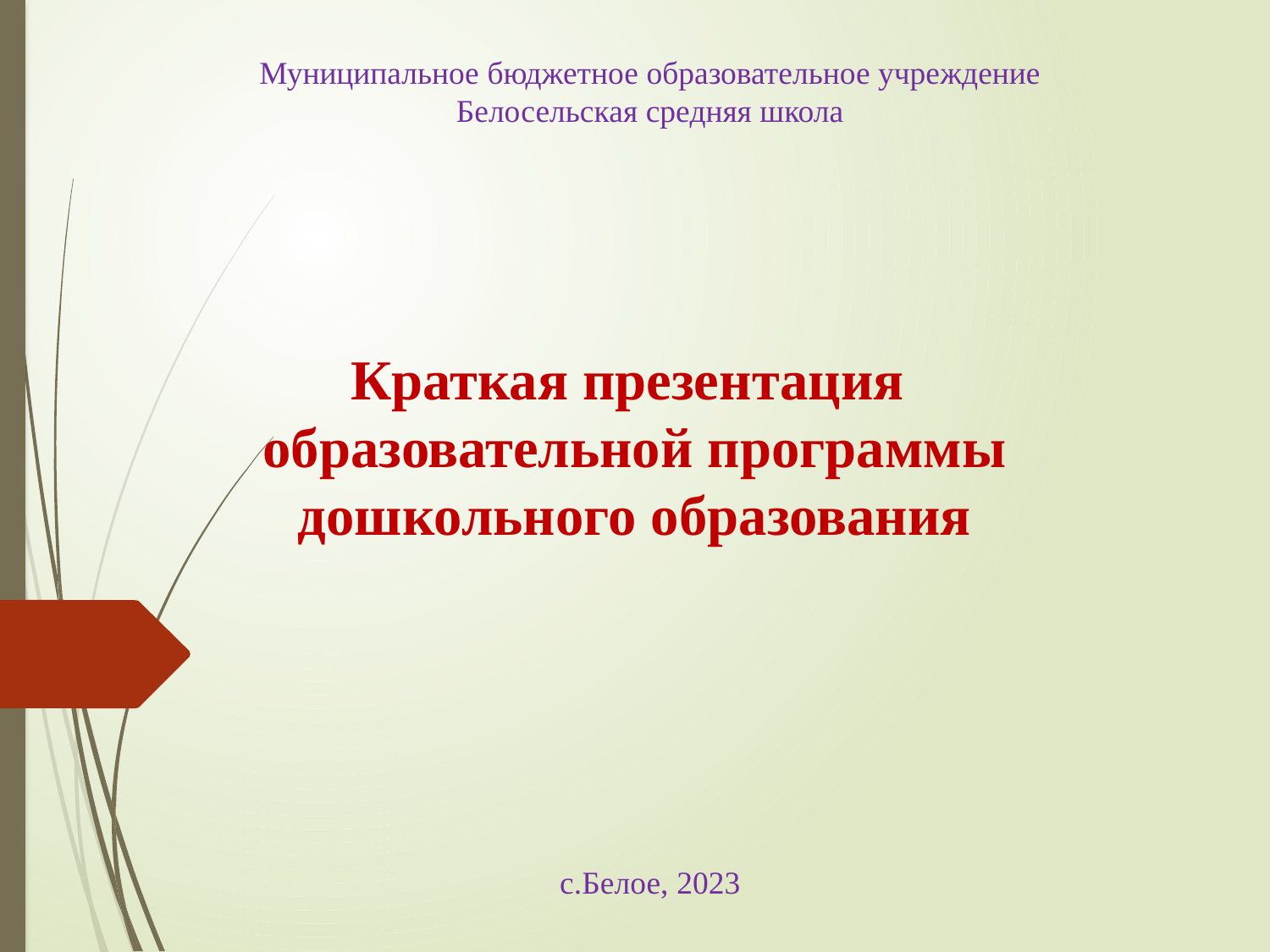

Муниципальное бюджетное образовательное учреждение
Белосельская средняя школа
# Краткая презентация образовательной программы дошкольного образования
с.Белое, 2023